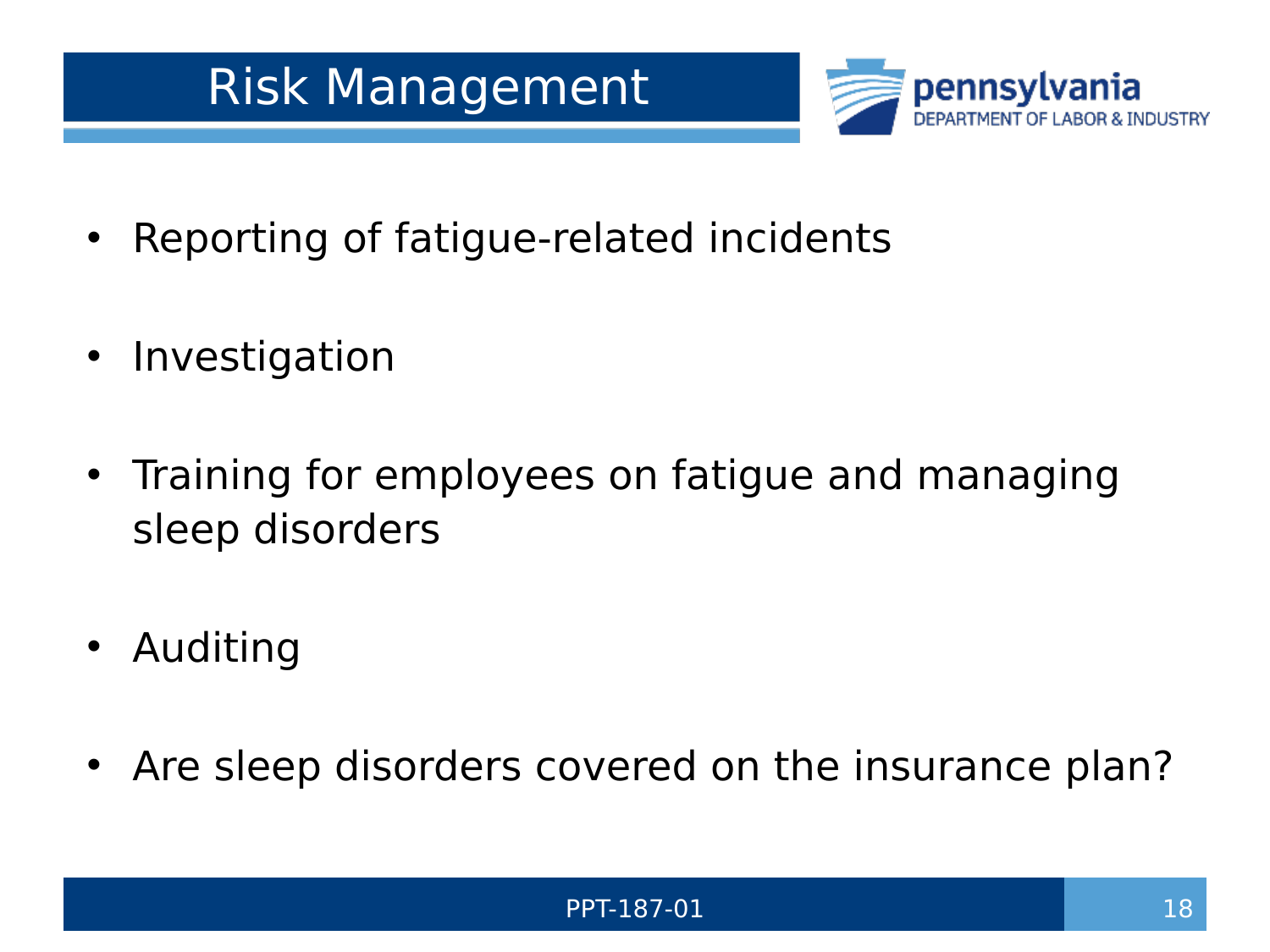

# Risk Management
Reporting of fatigue-related incidents

Investigation

Training for employees on fatigue and managing sleep disorders

Auditing

Are sleep disorders covered on the insurance plan?
PPT-187-01
18